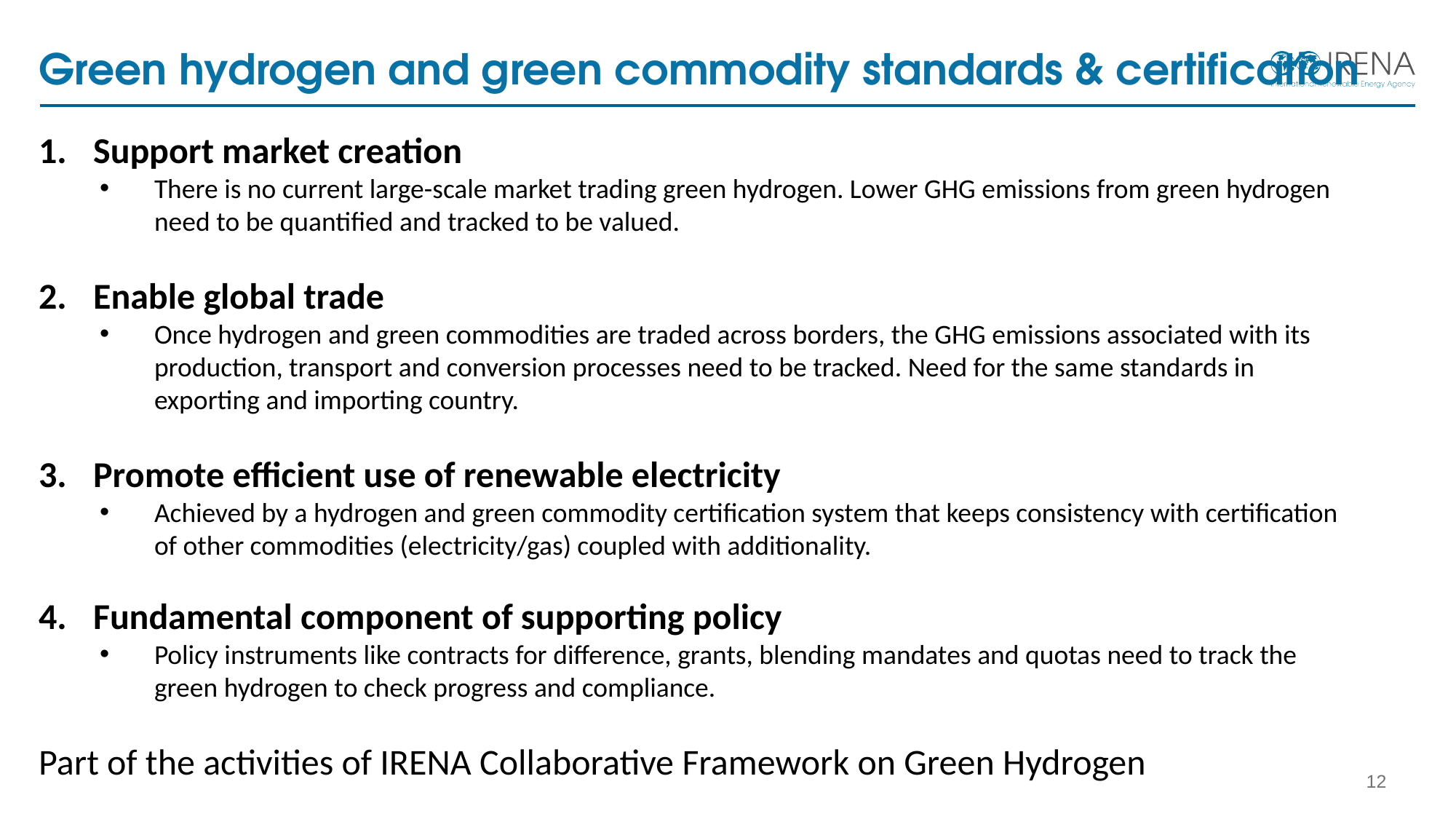

Green hydrogen and green commodity standards & certification
Support market creation
There is no current large-scale market trading green hydrogen. Lower GHG emissions from green hydrogen need to be quantified and tracked to be valued.

Enable global trade
Once hydrogen and green commodities are traded across borders, the GHG emissions associated with its production, transport and conversion processes need to be tracked. Need for the same standards in exporting and importing country.

Promote efficient use of renewable electricity
Achieved by a hydrogen and green commodity certification system that keeps consistency with certification of other commodities (electricity/gas) coupled with additionality.

Fundamental component of supporting policy
Policy instruments like contracts for difference, grants, blending mandates and quotas need to track the green hydrogen to check progress and compliance.

Part of the activities of IRENA Collaborative Framework on Green Hydrogen

12